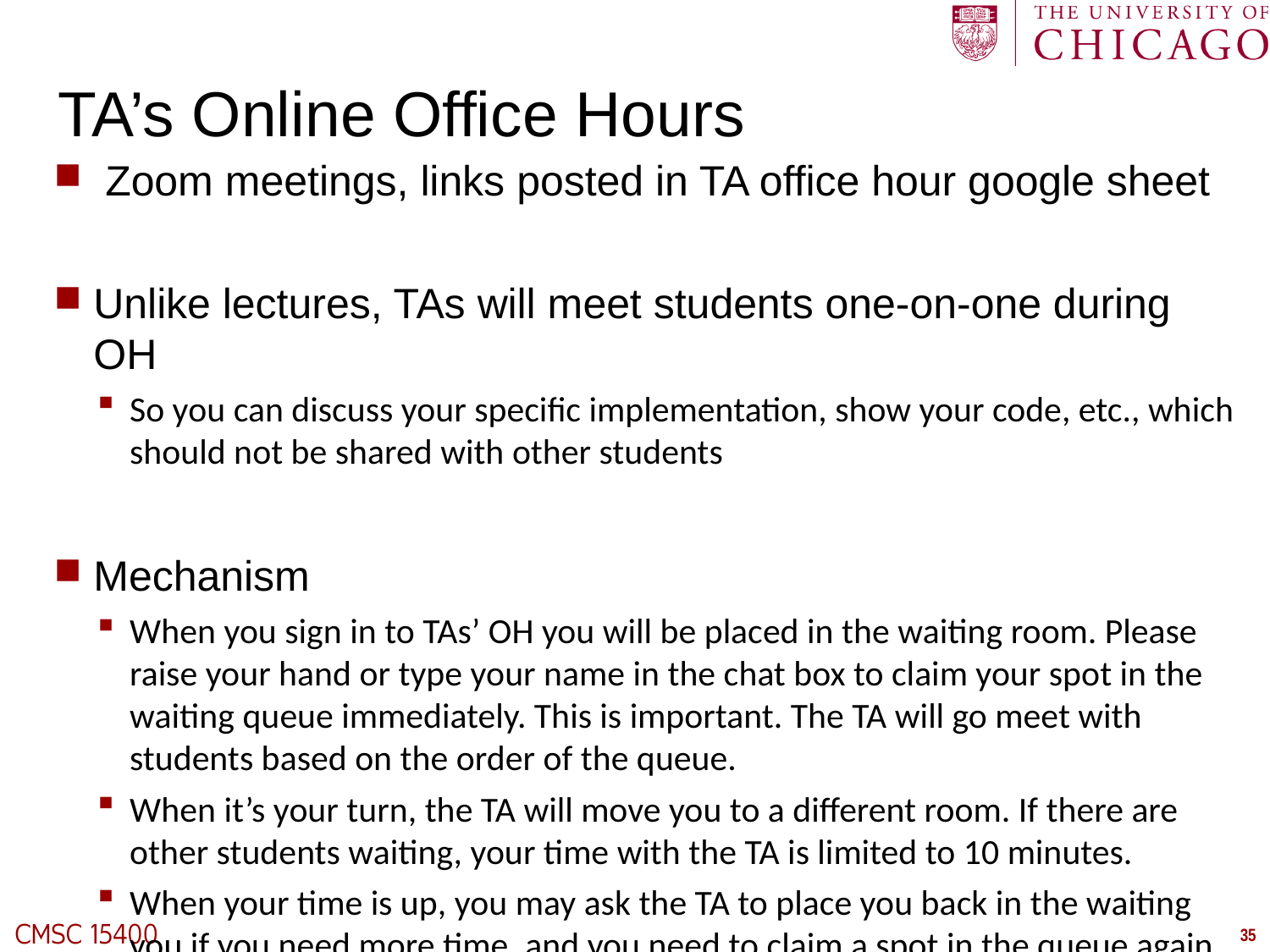

# TA’s Online Office Hours
 Zoom meetings, links posted in TA office hour google sheet

Unlike lectures, TAs will meet students one-on-one during OH
So you can discuss your specific implementation, show your code, etc., which should not be shared with other students

Mechanism
When you sign in to TAs’ OH you will be placed in the waiting room. Please raise your hand or type your name in the chat box to claim your spot in the waiting queue immediately. This is important. The TA will go meet with students based on the order of the queue.
When it’s your turn, the TA will move you to a different room. If there are other students waiting, your time with the TA is limited to 10 minutes.
When your time is up, you may ask the TA to place you back in the waiting you if you need more time, and you need to claim a spot in the queue again.